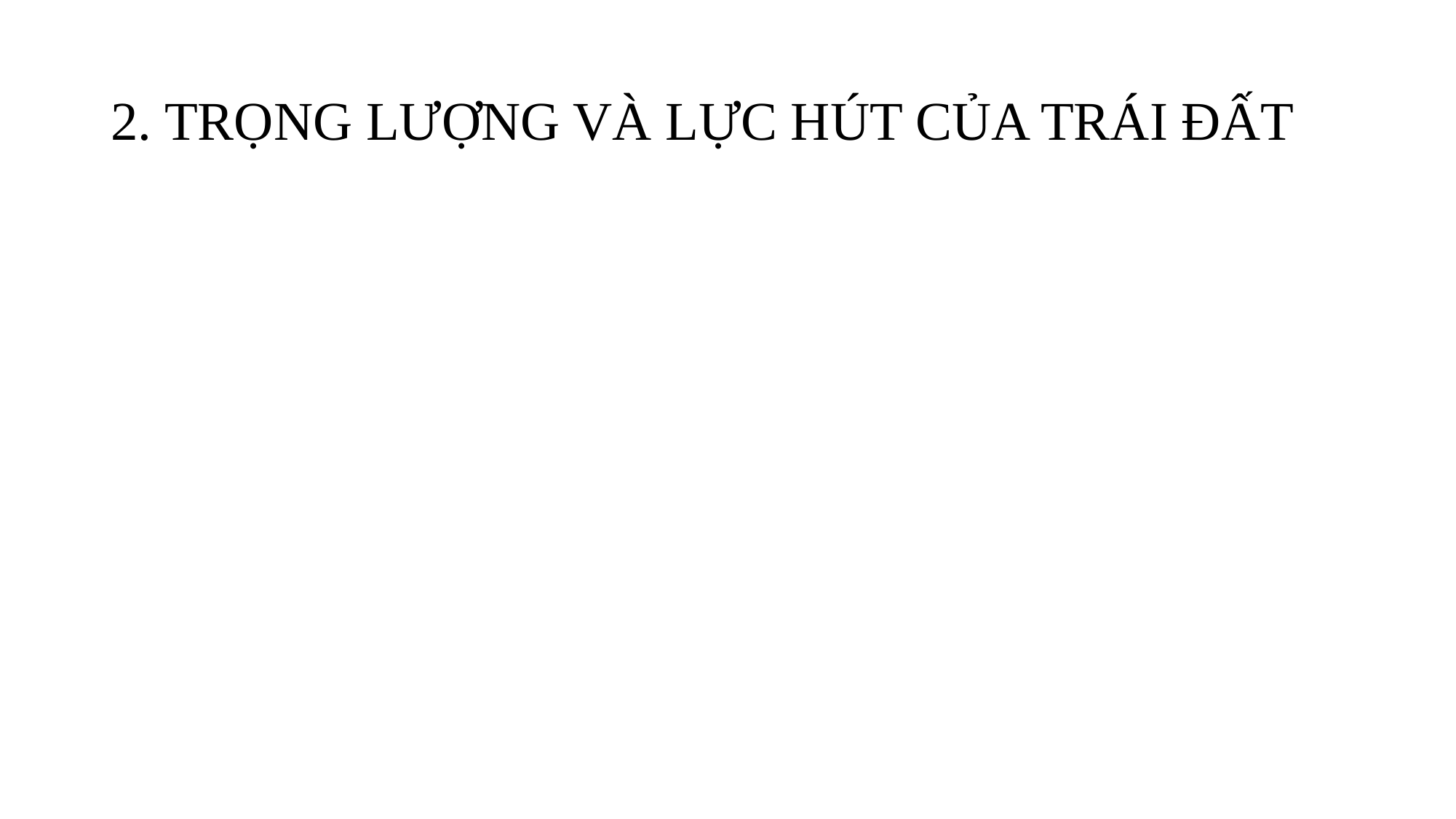

# 2. TRỌNG LƯỢNG VÀ LỰC HÚT CỦA TRÁI ĐẤT